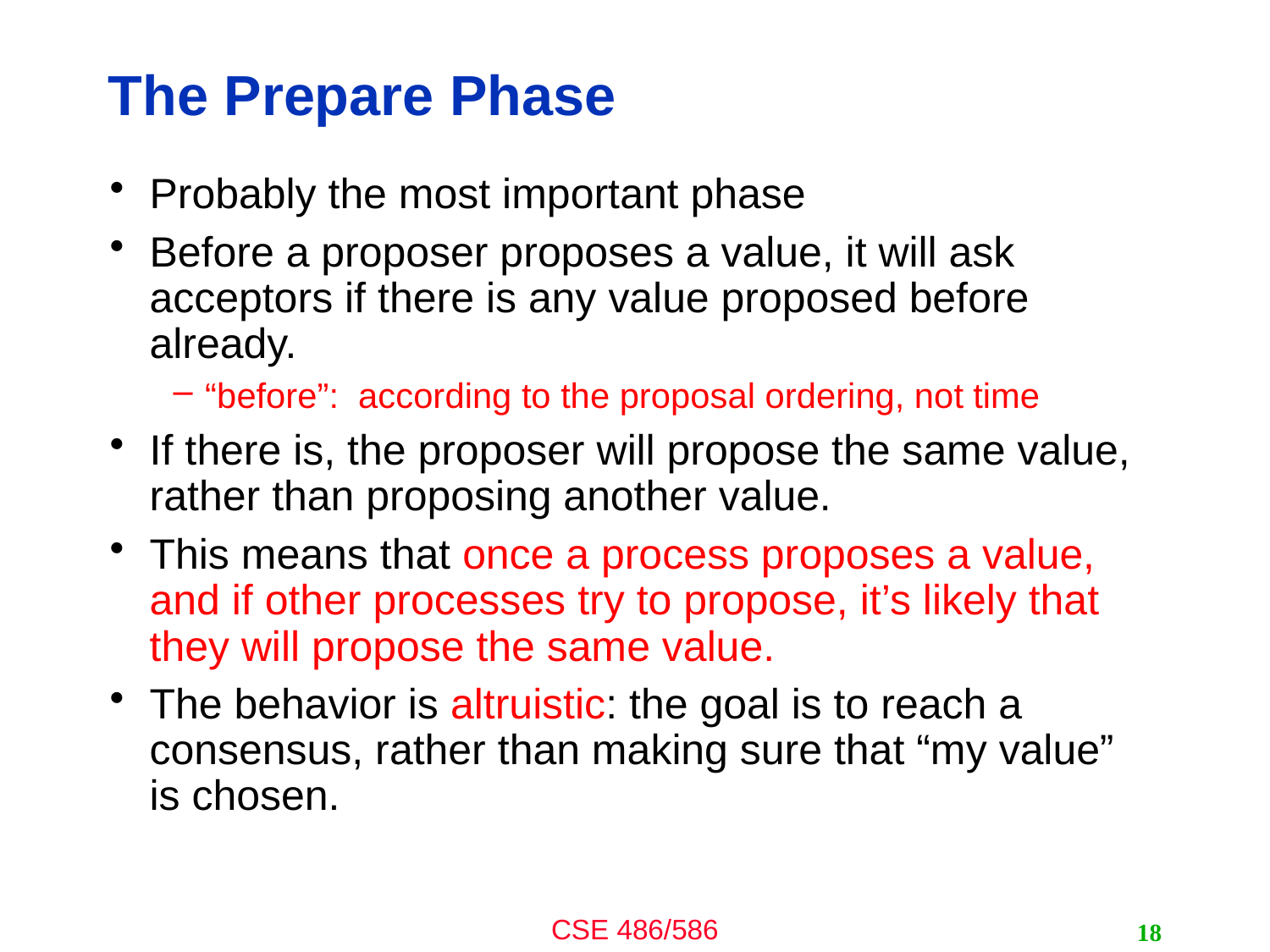

# The Prepare Phase
Probably the most important phase
Before a proposer proposes a value, it will ask acceptors if there is any value proposed before already.
“before”:  according to the proposal ordering, not time
If there is, the proposer will propose the same value, rather than proposing another value.
This means that once a process proposes a value, and if other processes try to propose, it’s likely that they will propose the same value.
The behavior is altruistic: the goal is to reach a consensus, rather than making sure that “my value” is chosen.
18